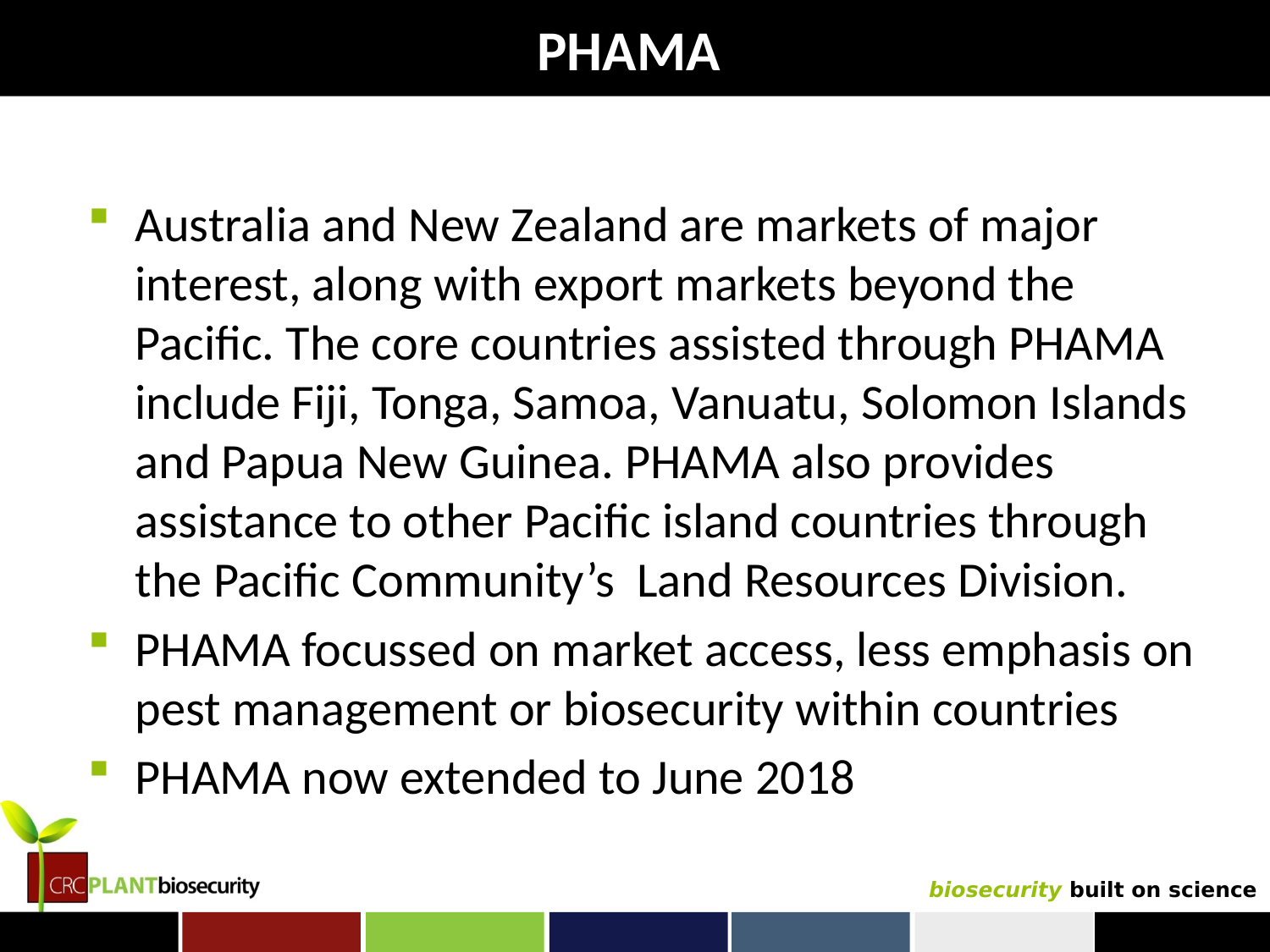

# PHAMA
Australia and New Zealand are markets of major interest, along with export markets beyond the Pacific. The core countries assisted through PHAMA include Fiji, Tonga, Samoa, Vanuatu, Solomon Islands and Papua New Guinea. PHAMA also provides assistance to other Pacific island countries through the Pacific Community’s  Land Resources Division.
PHAMA focussed on market access, less emphasis on pest management or biosecurity within countries
PHAMA now extended to June 2018